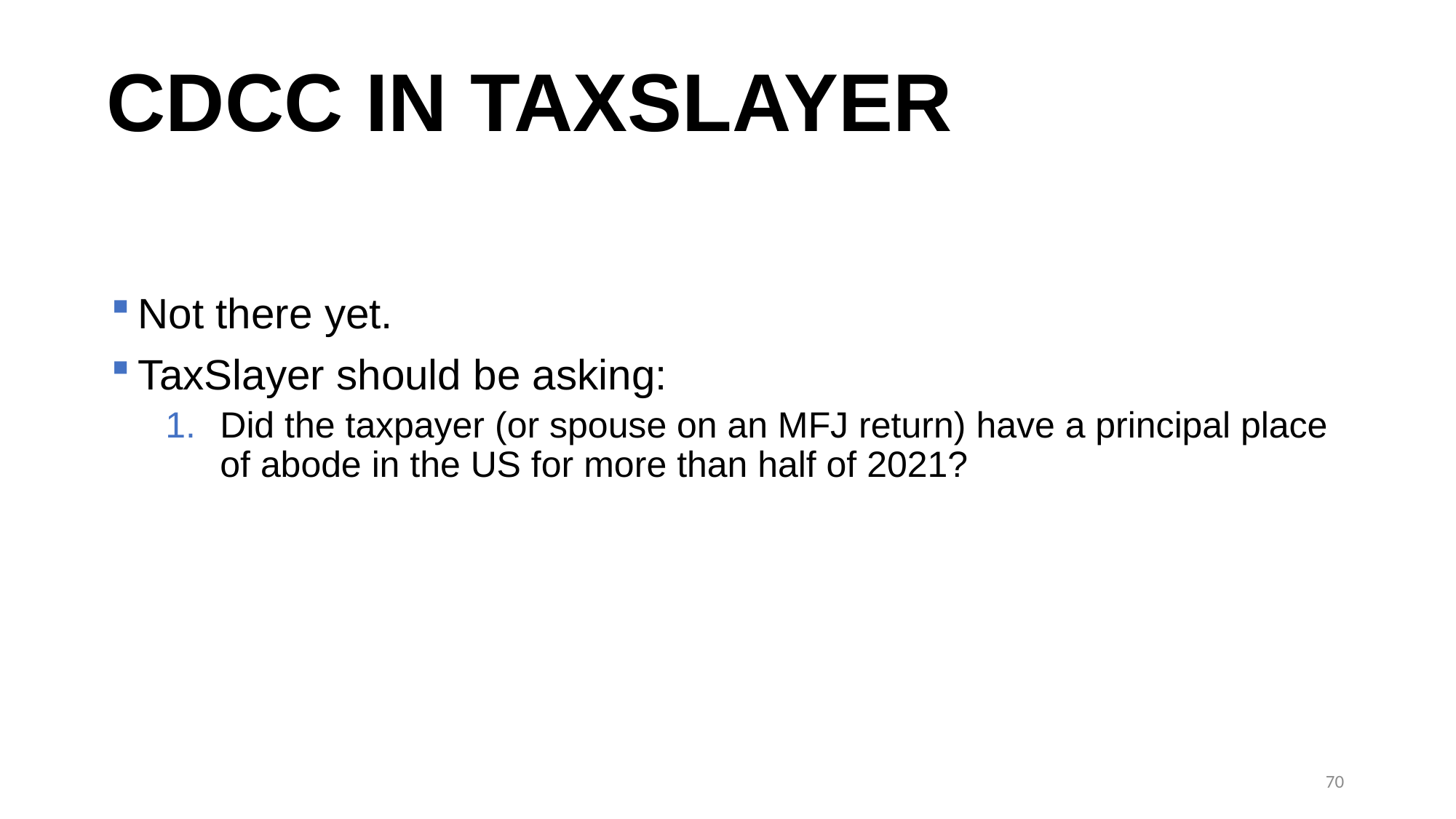

# CDCC IN TAXSLAYER
Not there yet.
TaxSlayer should be asking:
Did the taxpayer (or spouse on an MFJ return) have a principal place of abode in the US for more than half of 2021?
70